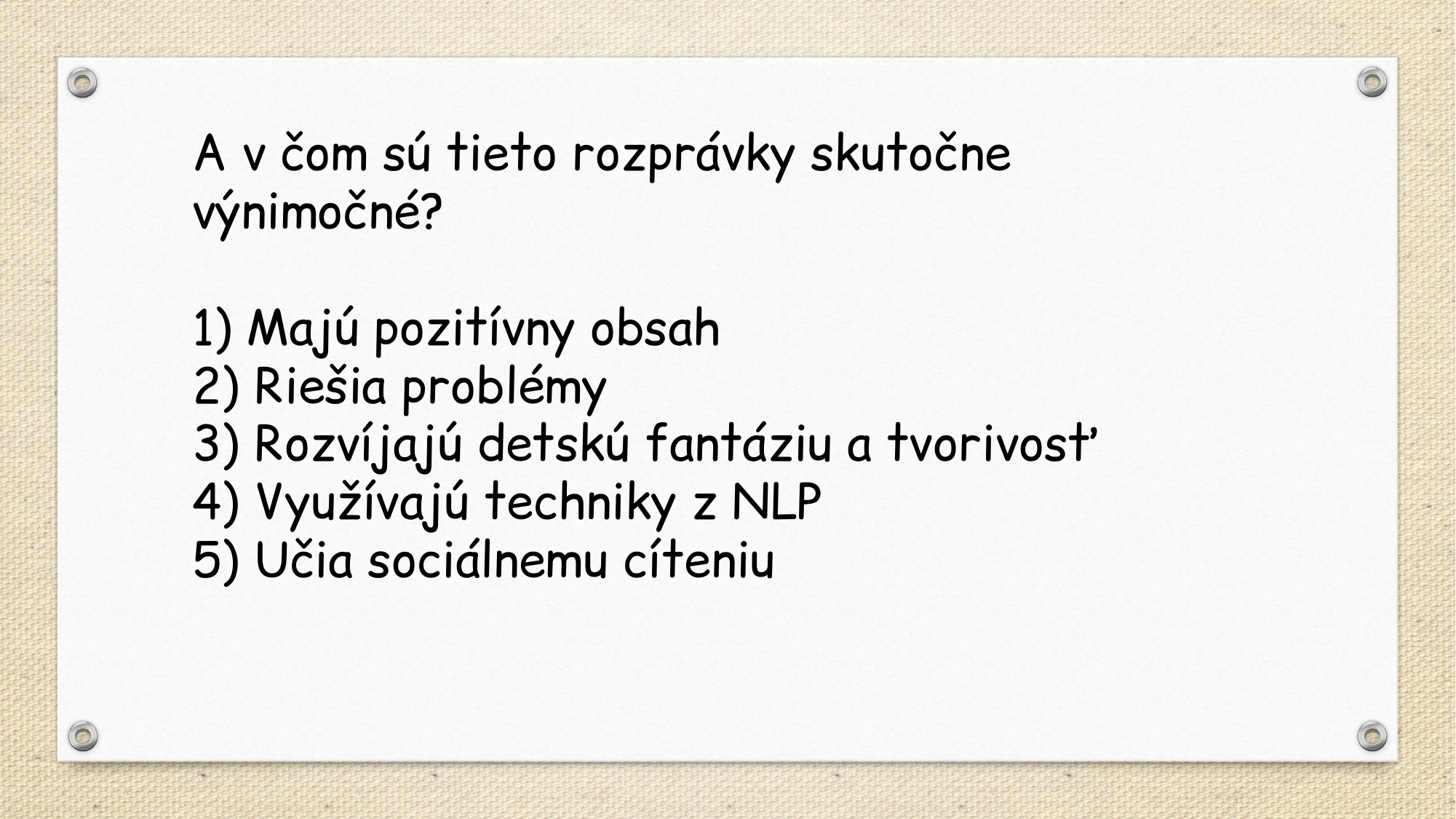

A v čom sú tieto rozprávky skutočne výnimočné?
1) Majú pozitívny obsah
2) Riešia problémy
3) Rozvíjajú detskú fantáziu a tvorivosť
4) Využívajú techniky z NLP
5) Učia sociálnemu cíteniu